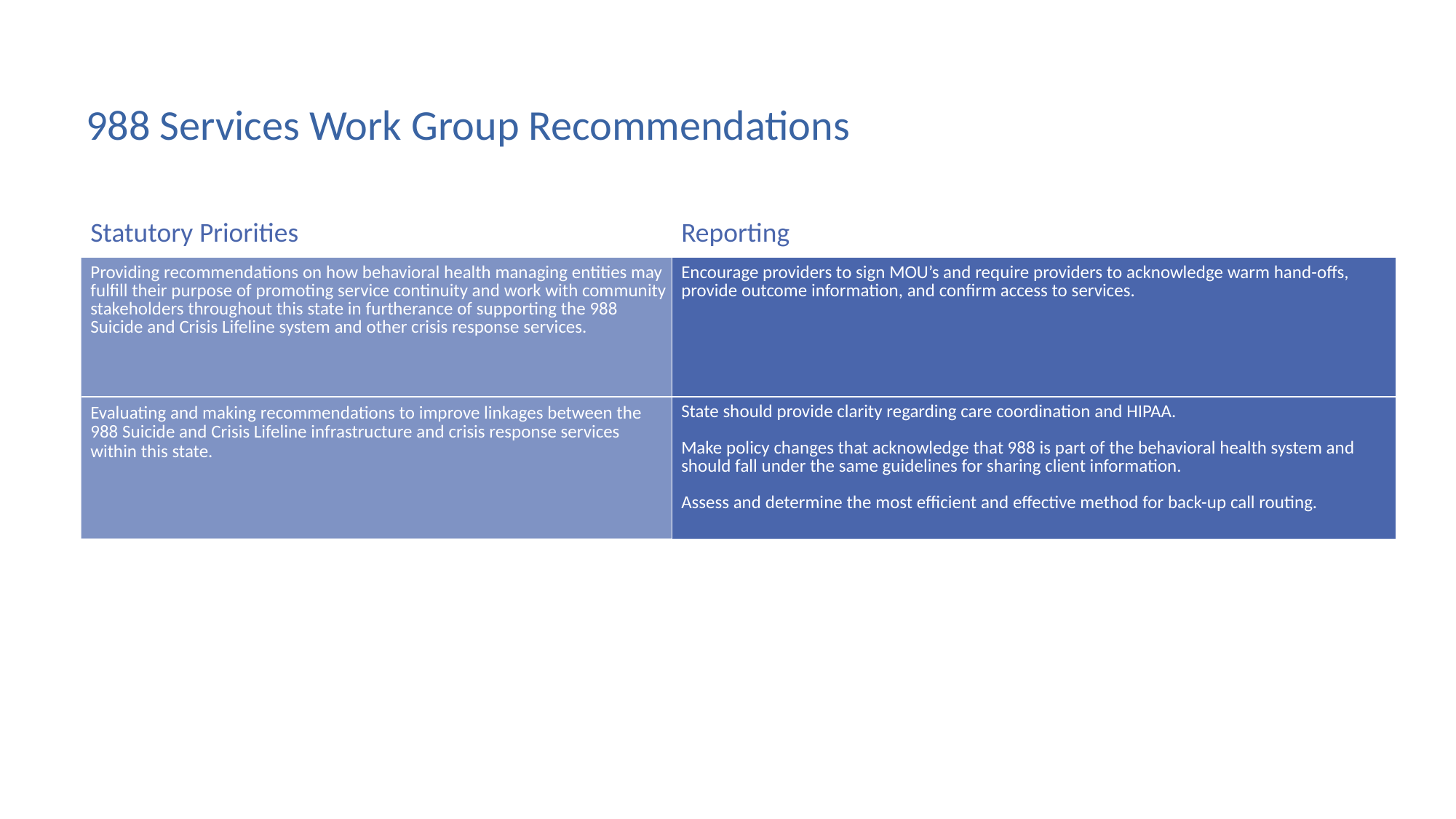

988 Services Work Group Recommendations
| Statutory Priorities | Reporting |
| --- | --- |
| Providing recommendations on how behavioral health managing entities may fulfill their purpose of promoting service continuity and work with community stakeholders throughout this state in furtherance of supporting the 988 Suicide and Crisis Lifeline system and other crisis response services. | Encourage providers to sign MOU’s and require providers to acknowledge warm hand-offs, provide outcome information, and confirm access to services. |
| Evaluating and making recommendations to improve linkages between the 988 Suicide and Crisis Lifeline infrastructure and crisis response services within this state. | State should provide clarity regarding care coordination and HIPAA.   Make policy changes that acknowledge that 988 is part of the behavioral health system and should fall under the same guidelines for sharing client information. Assess and determine the most efficient and effective method for back-up call routing. |